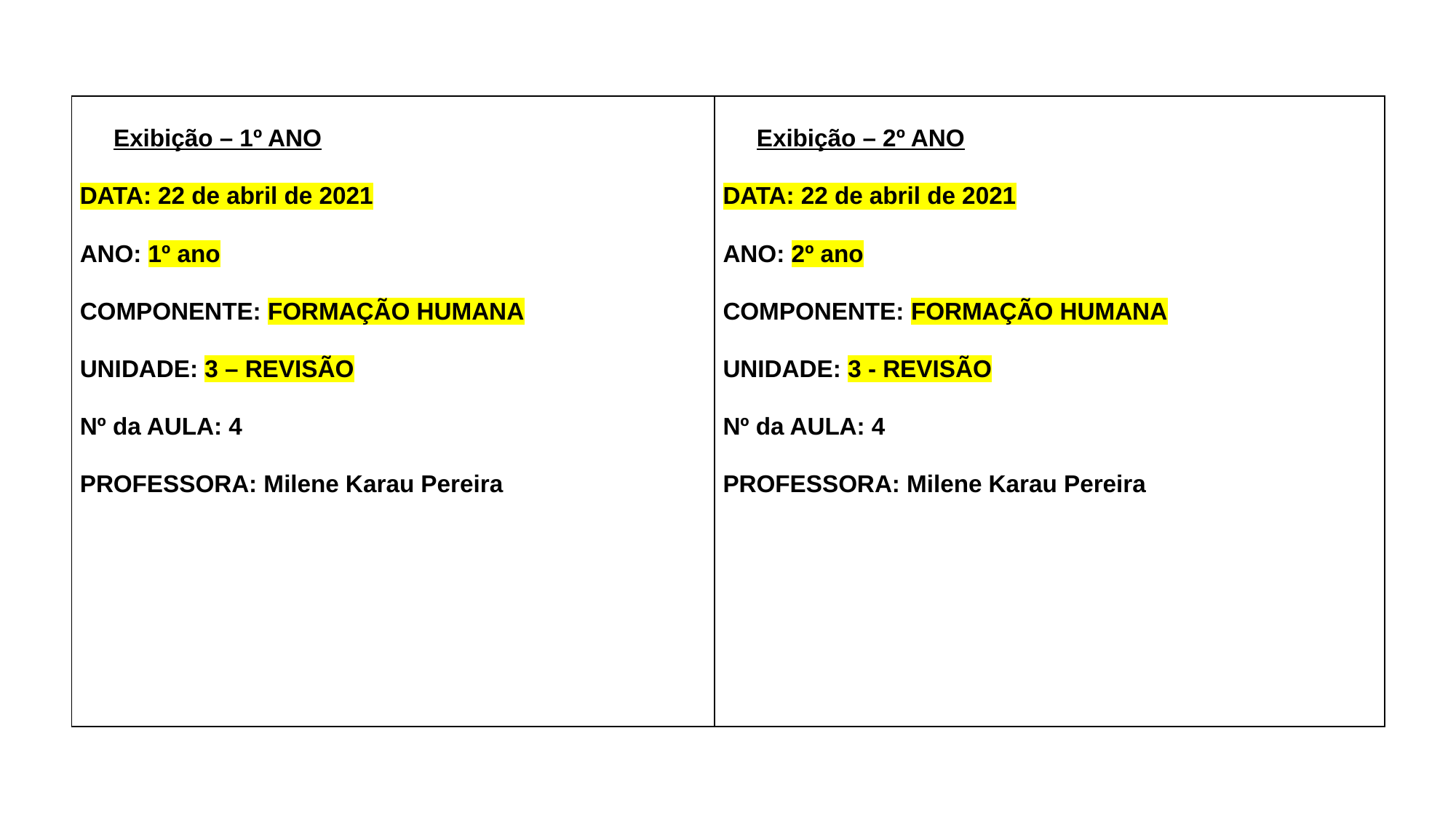

| Exibição – 1º ANO   DATA: 22 de abril de 2021 ANO: 1º ano COMPONENTE: FORMAÇÃO HUMANA UNIDADE: 3 – REVISÃO Nº da AULA: 4 PROFESSORA: Milene Karau Pereira | Exibição – 2º ANO   DATA: 22 de abril de 2021 ANO: 2º ano COMPONENTE: FORMAÇÃO HUMANA UNIDADE: 3 - REVISÃO Nº da AULA: 4 PROFESSORA: Milene Karau Pereira |
| --- | --- |